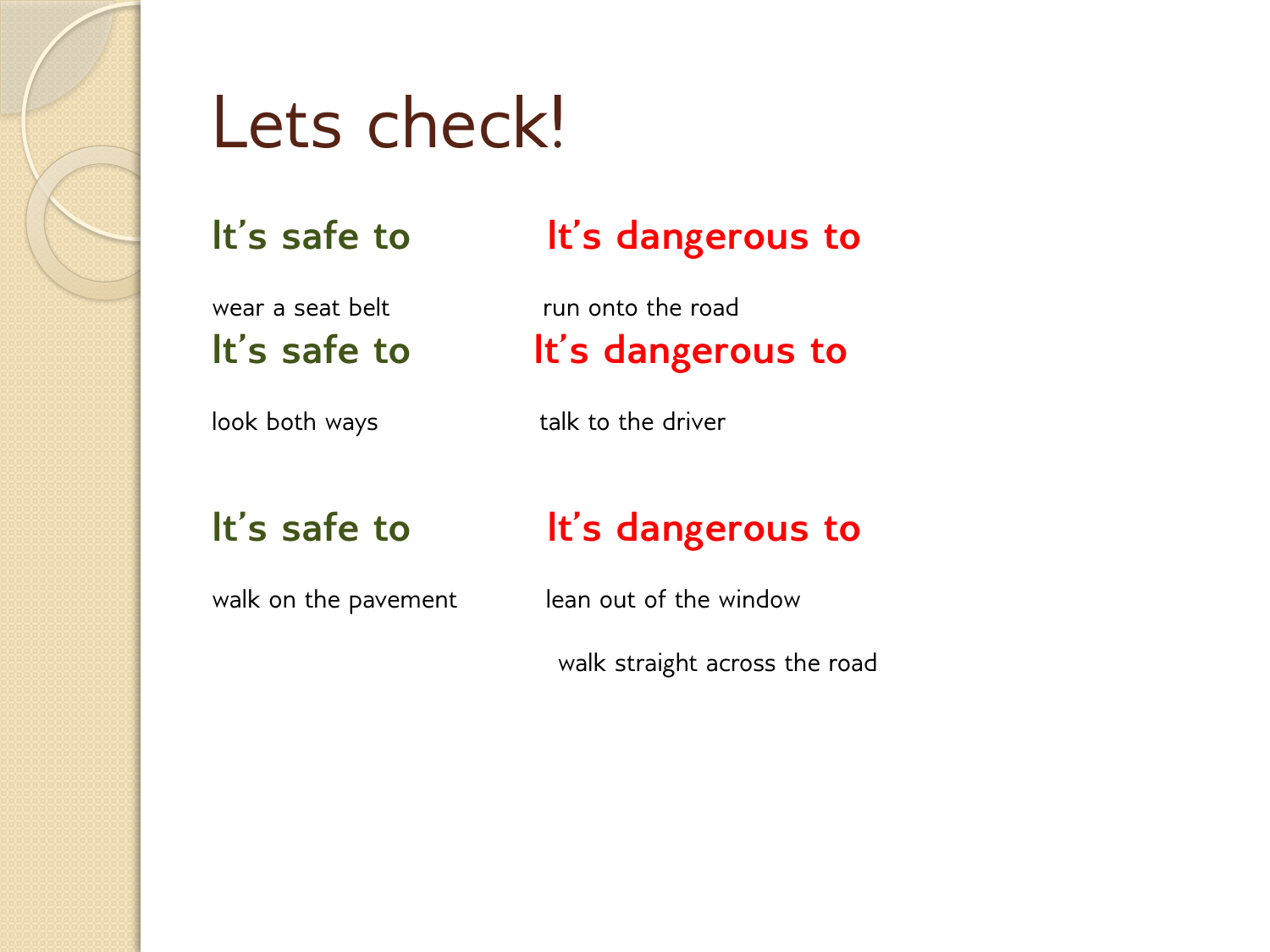

# Lets check!
It’s safe to          It’s dangerous to

wear a seat belt                   run onto the road
It’s safe to         It’s dangerous to

look both ways                    talk to the driver

It’s safe to          It’s dangerous to

walk on the pavement           lean out of the window

                                           walk straight across the road